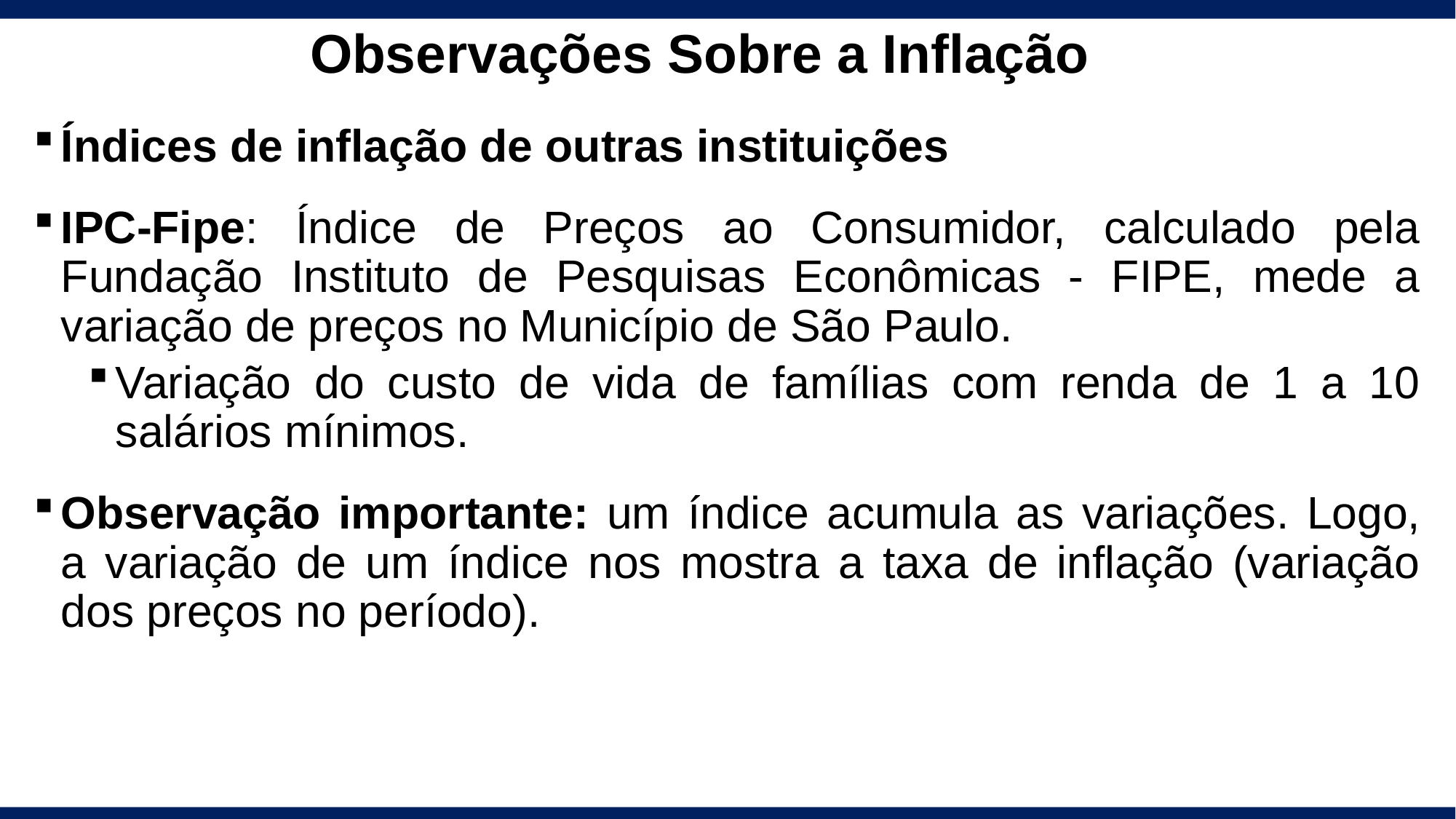

# Observações Sobre a Inflação
Índices de inflação de outras instituições

IPC-Fipe: Índice de Preços ao Consumidor, calculado pela Fundação Instituto de Pesquisas Econômicas - FIPE, mede a variação de preços no Município de São Paulo.
Variação do custo de vida de famílias com renda de 1 a 10 salários mínimos.

Observação importante: um índice acumula as variações. Logo, a variação de um índice nos mostra a taxa de inflação (variação dos preços no período).